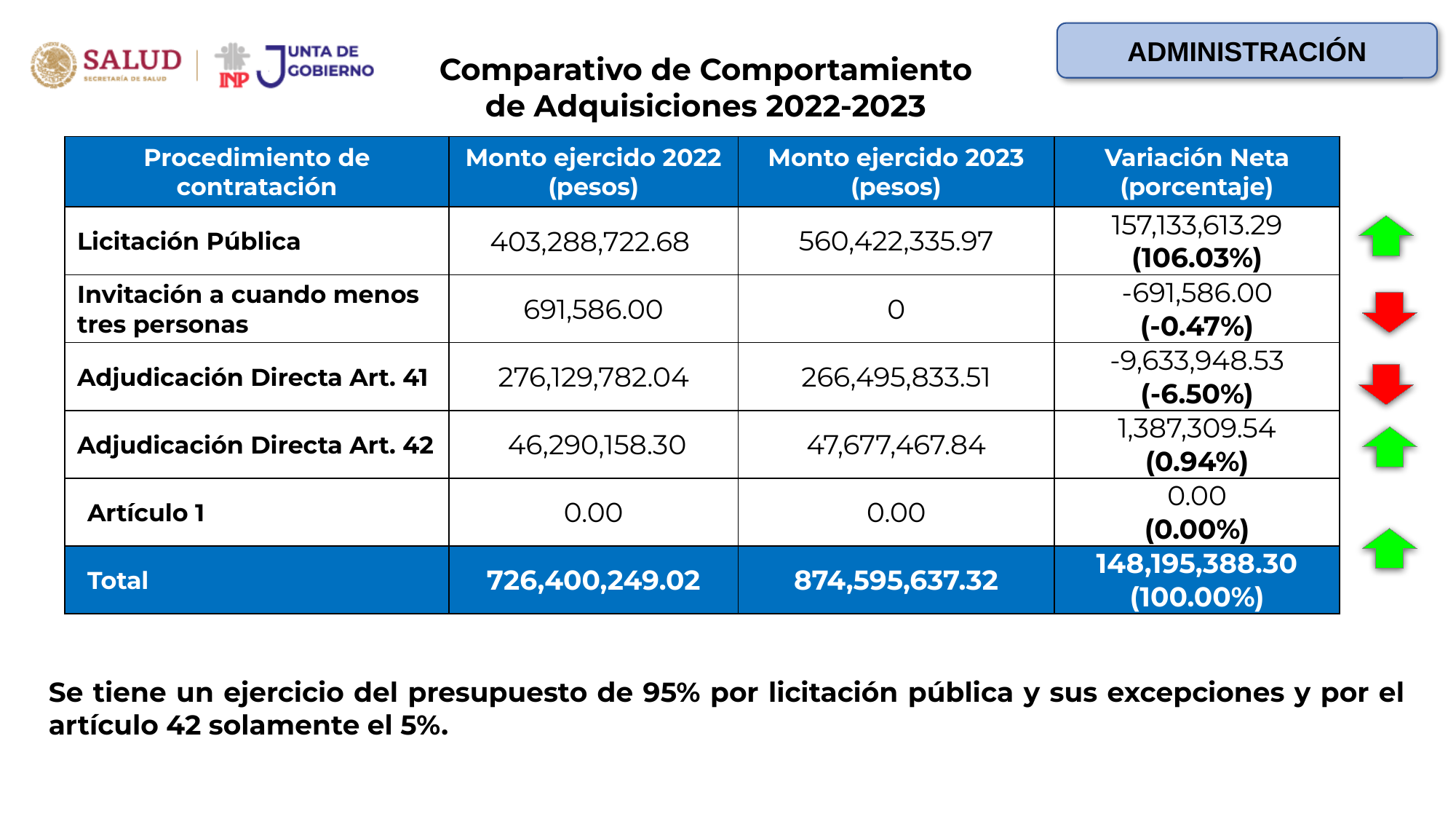

ADMINISTRACIÓN
Comparativo de Comportamiento de Adquisiciones 2022-2023
| Procedimiento de contratación | Monto ejercido 2022 (pesos) | Monto ejercido 2023 (pesos) | Variación Neta (porcentaje) |
| --- | --- | --- | --- |
| Licitación Pública | 403,288,722.68 | 560,422,335.97 | 157,133,613.29 (106.03%) |
| Invitación a cuando menos tres personas | 691,586.00 | 0 | -691,586.00 (-0.47%) |
| Adjudicación Directa Art. 41 | 276,129,782.04 | 266,495,833.51 | -9,633,948.53 (-6.50%) |
| Adjudicación Directa Art. 42 | 46,290,158.30 | 47,677,467.84 | 1,387,309.54 (0.94%) |
| Artículo 1 | 0.00 | 0.00 | 0.00 (0.00%) |
| Total | 726,400,249.02 | 874,595,637.32 | 148,195,388.30 (100.00%) |

Se tiene un ejercicio del presupuesto de 95% por licitación pública y sus excepciones y por el artículo 42 solamente el 5%.